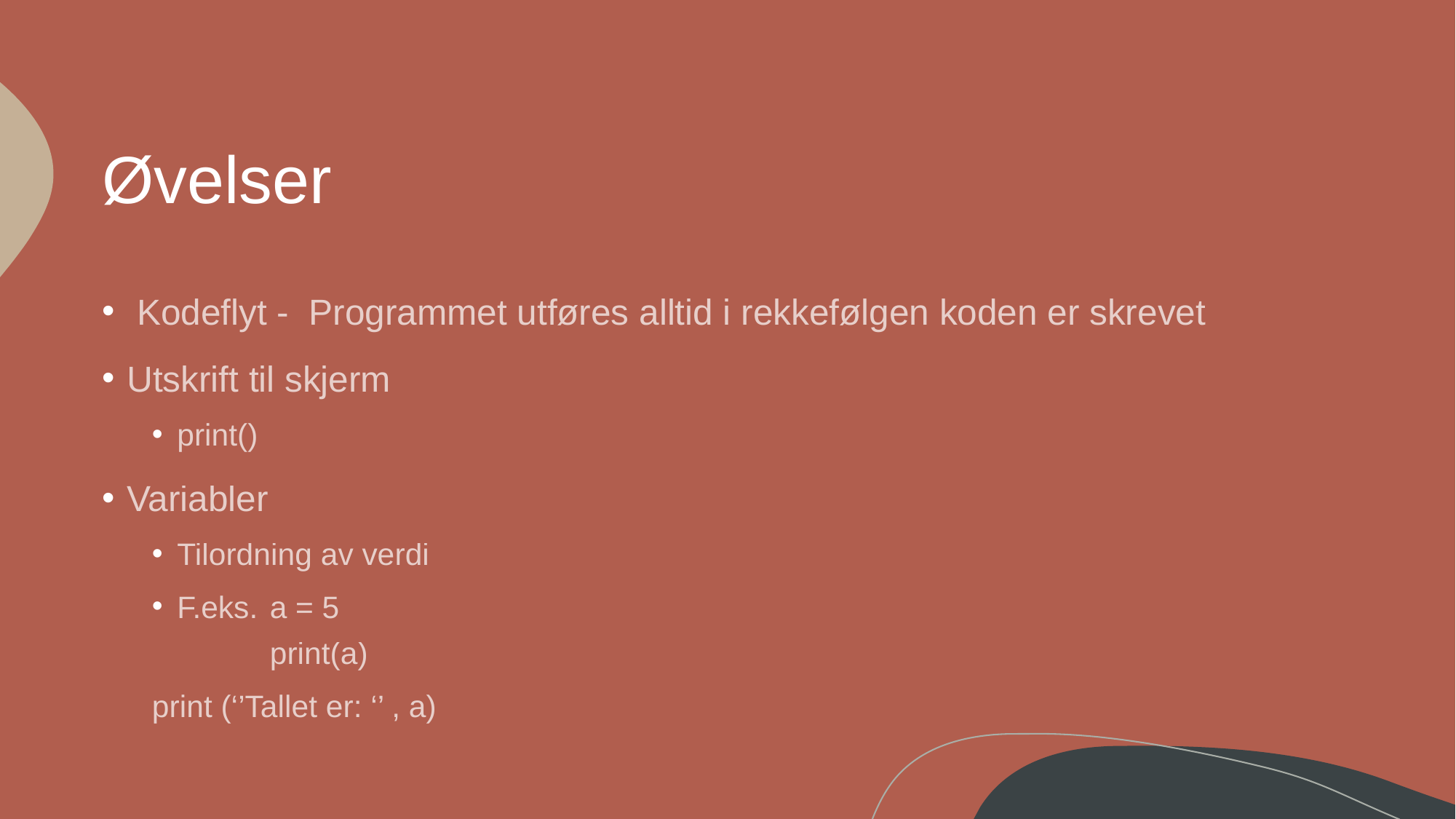

# Øvelser
 Kodeflyt -  Programmet utføres alltid i rekkefølgen koden er skrevet
Utskrift til skjerm
print()
Variabler
Tilordning av verdi
F.eks. 	a = 5
		print(a)
		print (‘’Tallet er: ‘’ , a)